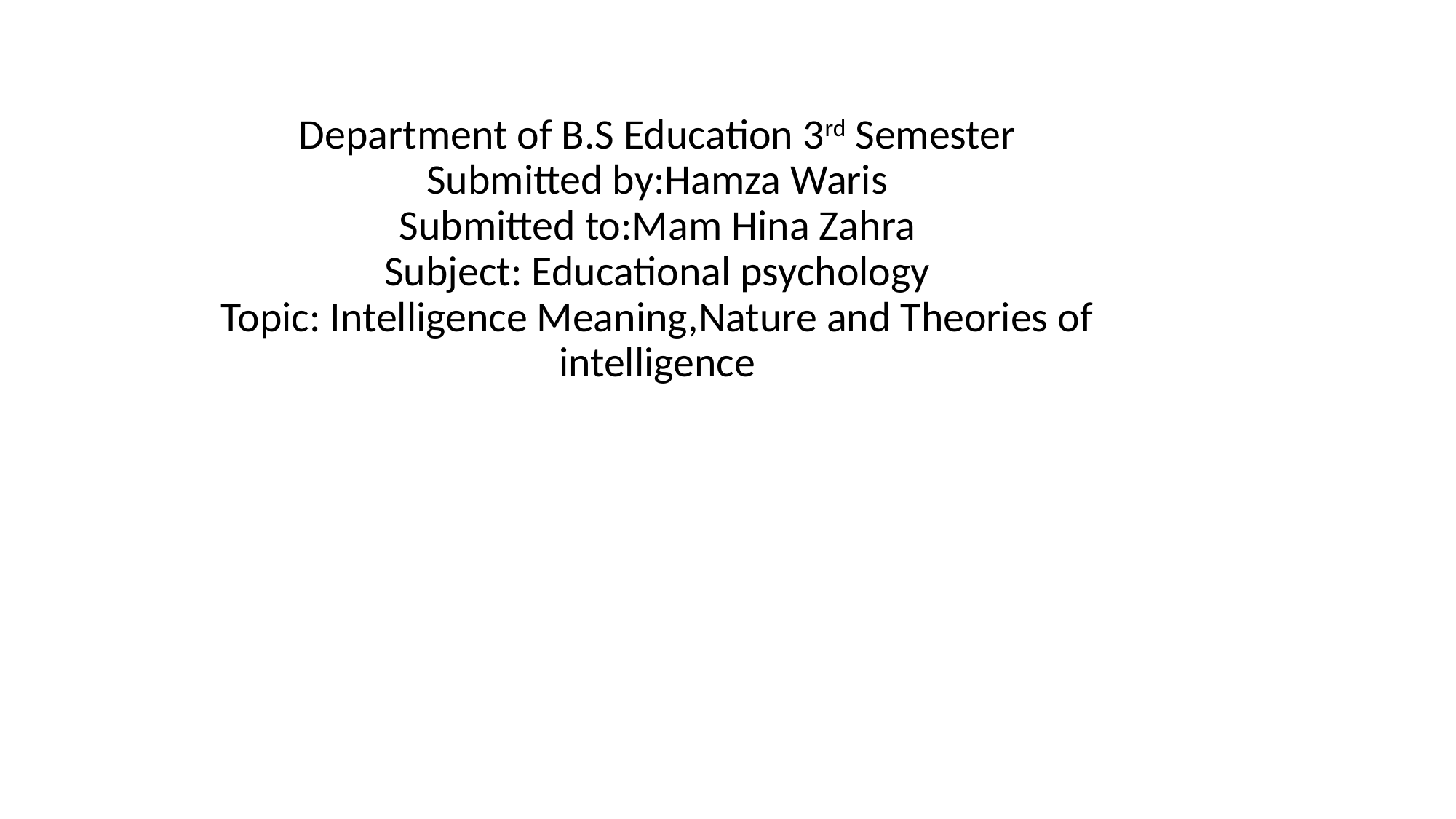

# Department of B.S Education 3rd Semester Submitted by:Hamza Waris Submitted to:Mam Hina Zahra Subject: Educational psychology Topic: Intelligence Meaning,Nature and Theories of intelligence